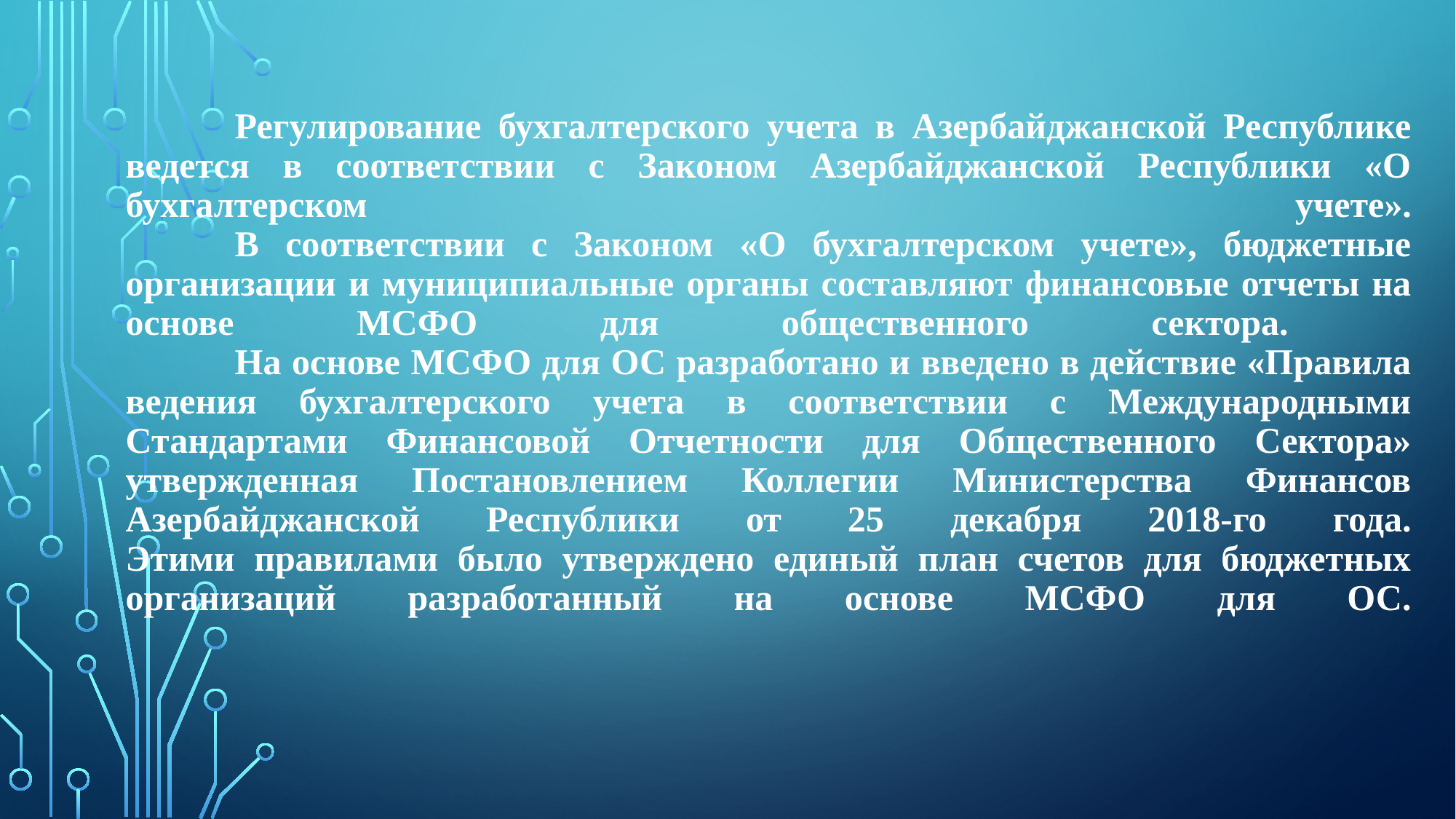

# Регулирование бухгалтерского учета в Азербайджанской Республике ведется в соответствии с Законом Азербайджанской Республики «О бухгалтерском учете». В соответствии с Законом «О бухгалтерском учете», бюджетные организации и муниципиальные органы составляют финансовые отчеты на основе МСФО для общественного сектора. На основе МСФО для ОС разработано и введено в действие «Правила ведения бухгалтерского учета в соответствии с Международными Стандартами Финансовой Отчетности для Общественного Сектора» утвержденная Постановлением Коллегии Министерства Финансов Азербайджанской Республики от 25 декабря 2018-го года. Этими правилами было утверждено единый план счетов для бюджетных организаций разработанный на основе МСФО для ОС.